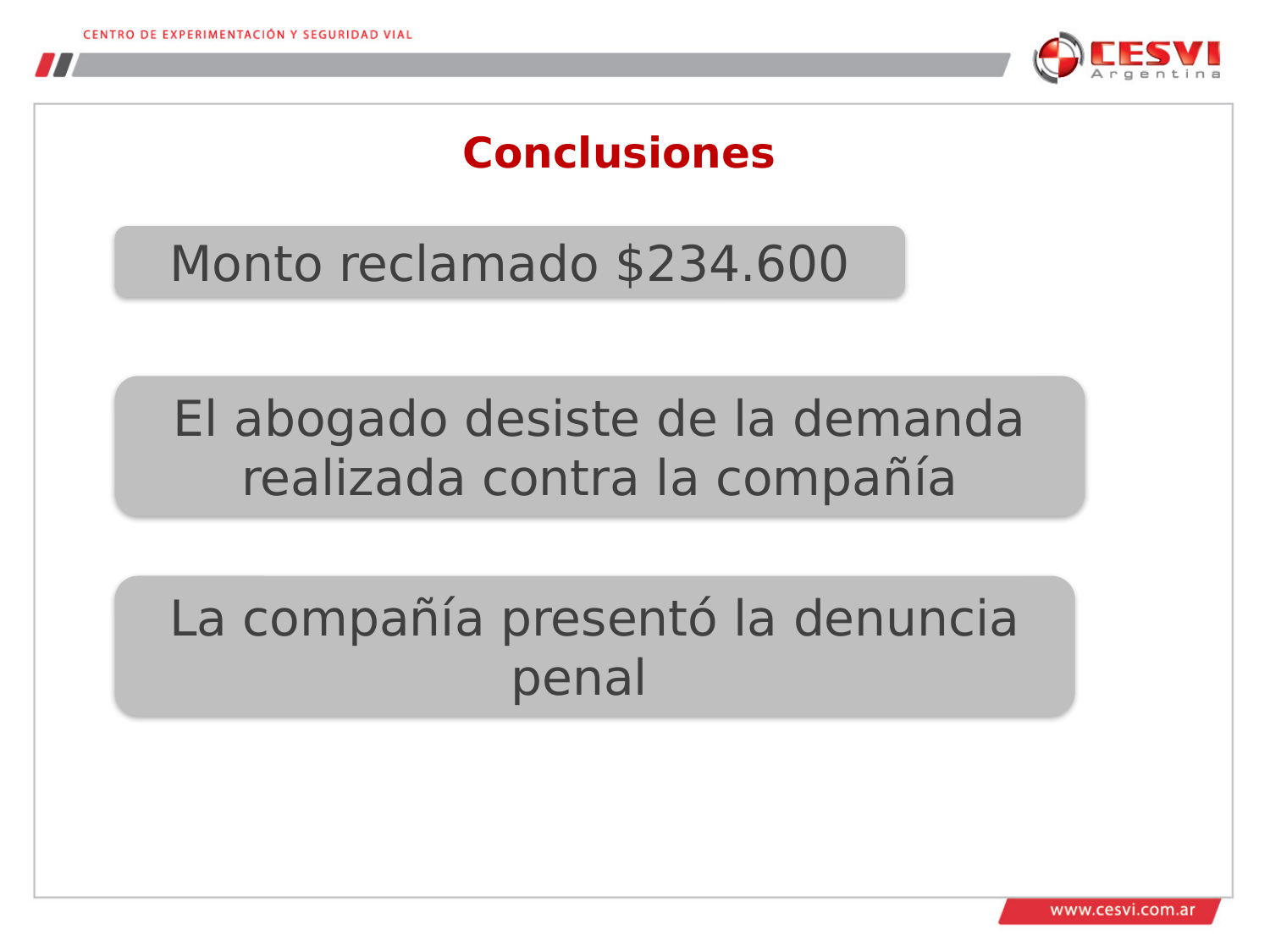

# Conclusiones
Monto reclamado $234.600
El abogado desiste de la demanda realizada contra la compañía
La compañía presentó la denuncia penal